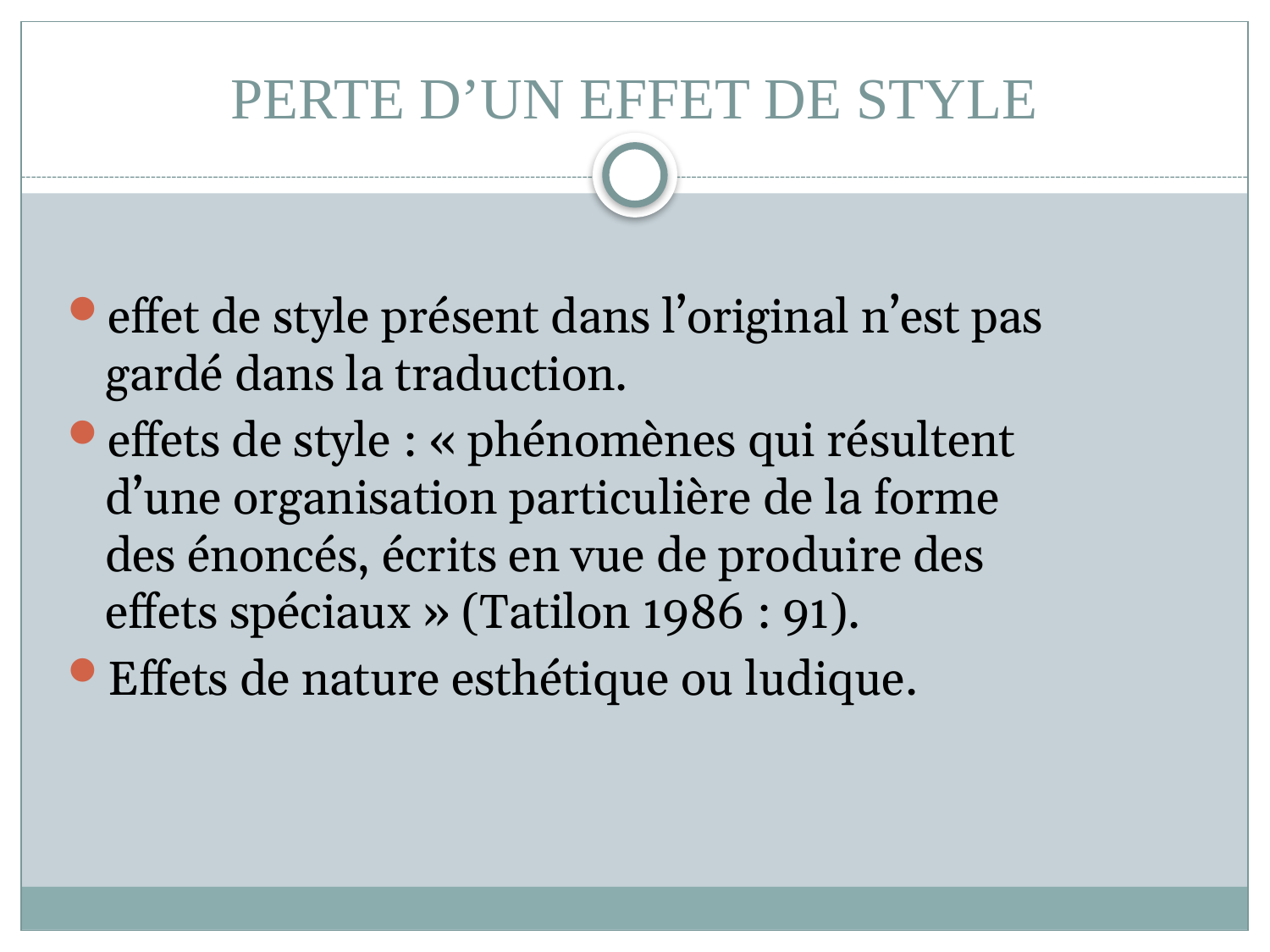

# PERTE D’UN EFFET DE STYLE
effet de style présent dans l’original n’est pas gardé dans la traduction.
effets de style : « phénomènes qui résultent d’une organisation particulière de la forme des énoncés, écrits en vue de produire des effets spéciaux » (Tatilon 1986 : 91).
Effets de nature esthétique ou ludique.